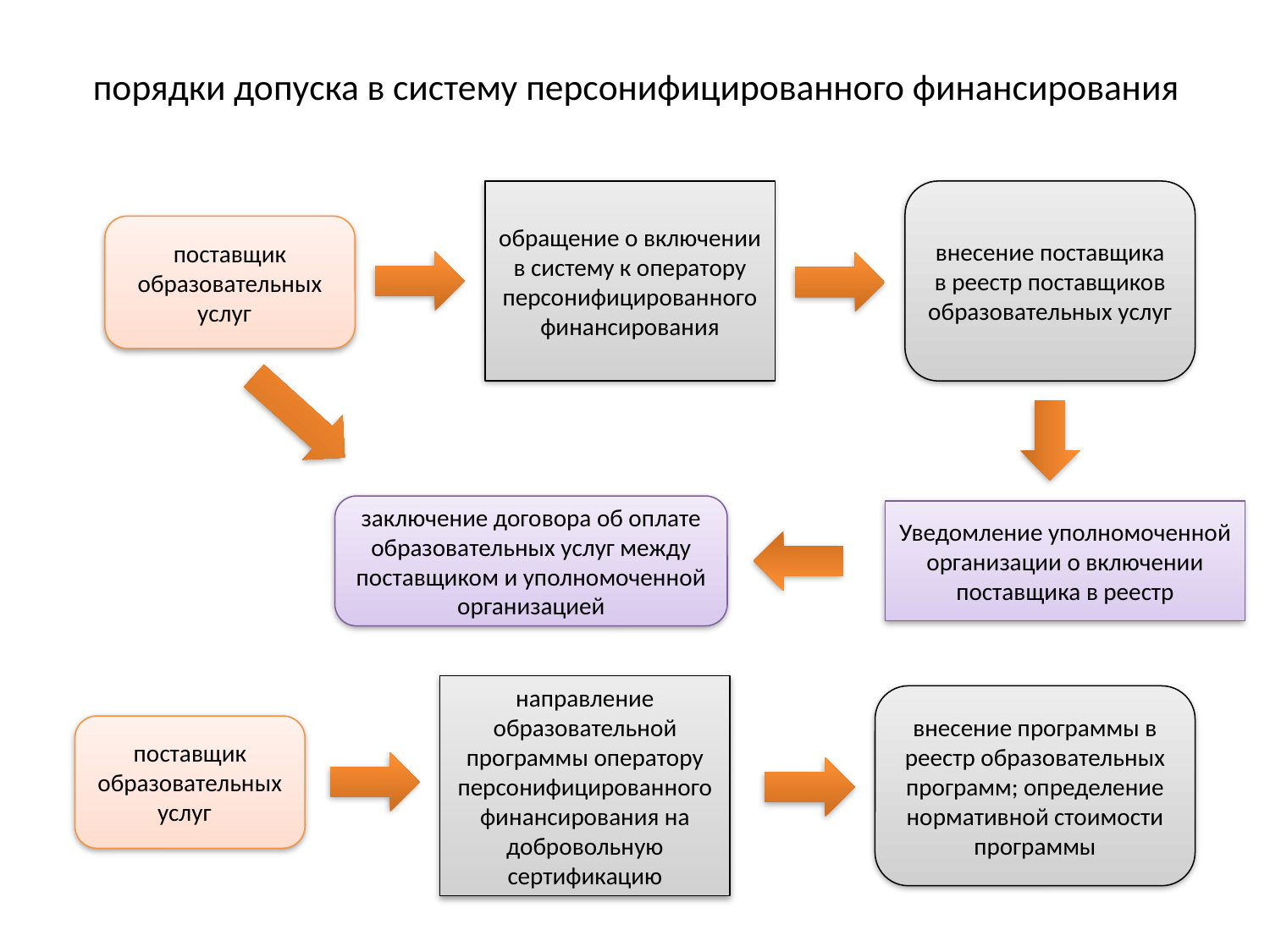

# порядки допуска в систему персонифицированного финансирования
обращение о включении в систему к оператору персонифицированного финансирования
внесение поставщика в реестр поставщиков образовательных услуг
поставщик образовательных услуг

заключение договора об оплате образовательных услуг между поставщиком и уполномоченной организацией
Уведомление уполномоченной организации о включении поставщика в реестр

направление образовательной программы оператору персонифицированного финансирования на добровольную сертификацию
внесение программы в реестр образовательных программ; определение нормативной стоимости программы
поставщик образовательных услуг